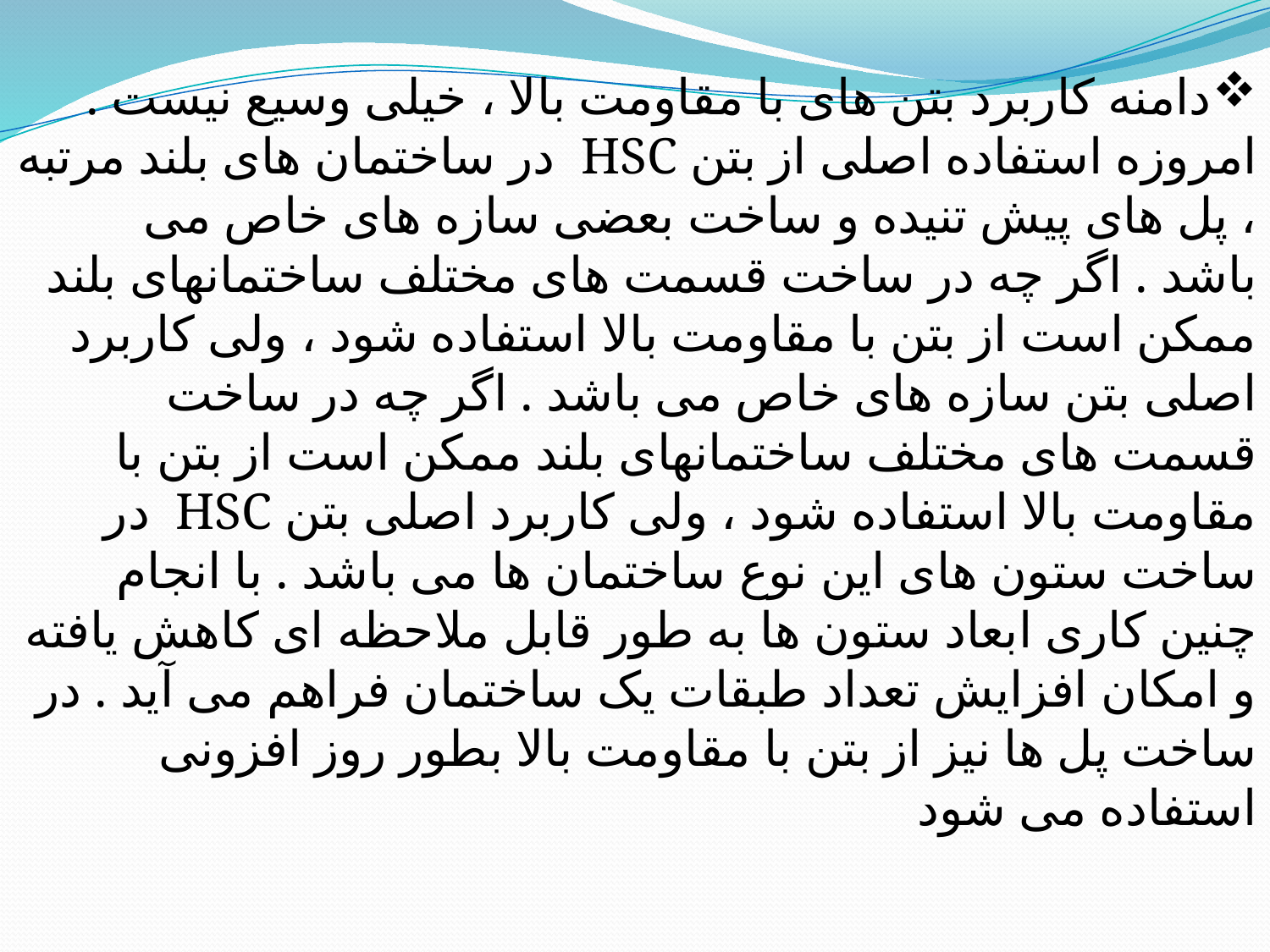

دامنه کاربرد بتن های با مقاومت بالا ، خیلی وسیع نیست . امروزه استفاده اصلی از بتن HSC  در ساختمان های بلند مرتبه ، پل های پیش تنیده و ساخت بعضی سازه های خاص می باشد . اگر چه در ساخت قسمت های مختلف ساختمانهای بلند ممکن است از بتن با مقاومت بالا استفاده شود ، ولی کاربرد اصلی بتن سازه های خاص می باشد . اگر چه در ساخت قسمت های مختلف ساختمانهای بلند ممکن است از بتن با مقاومت بالا استفاده شود ، ولی کاربرد اصلی بتن HSC  در ساخت ستون های این نوع ساختمان ها می باشد . با انجام چنین کاری ابعاد ستون ها به طور قابل ملاحظه ای کاهش یافته و امکان افزایش تعداد طبقات یک ساختمان فراهم می آید . در ساخت پل ها نیز از بتن با مقاومت بالا بطور روز افزونی استفاده می شود